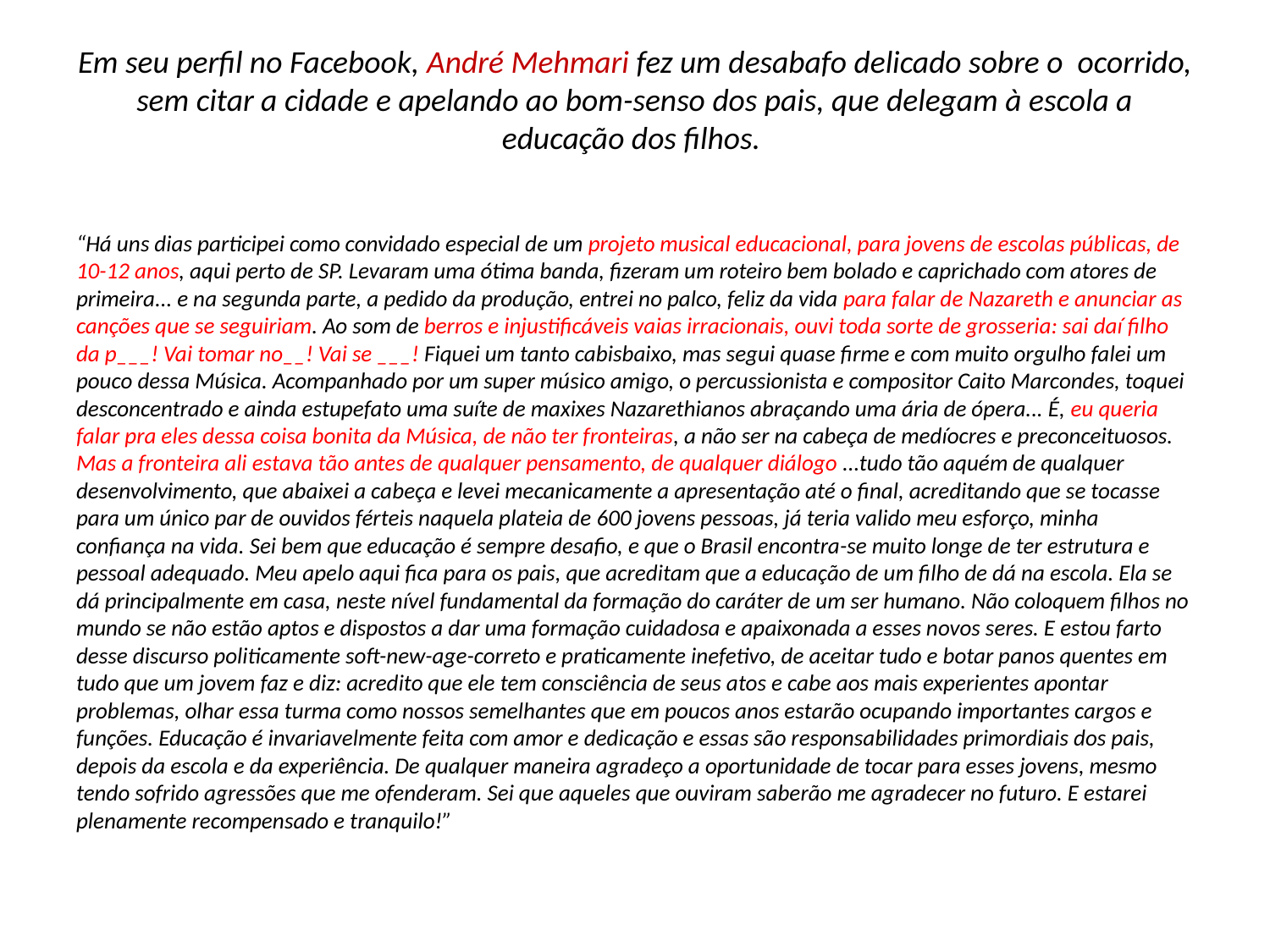

# Em seu perfil no Facebook, André Mehmari fez um desabafo delicado sobre o  ocorrido, sem citar a cidade e apelando ao bom-senso dos pais, que delegam à escola a educação dos filhos.
“Há uns dias participei como convidado especial de um projeto musical educacional, para jovens de escolas públicas, de 10-12 anos, aqui perto de SP. Levaram uma ótima banda, fizeram um roteiro bem bolado e caprichado com atores de primeira... e na segunda parte, a pedido da produção, entrei no palco, feliz da vida para falar de Nazareth e anunciar as canções que se seguiriam. Ao som de berros e injustificáveis vaias irracionais, ouvi toda sorte de grosseria: sai daí filho da p___! Vai tomar no__! Vai se ___! Fiquei um tanto cabisbaixo, mas segui quase firme e com muito orgulho falei um pouco dessa Música. Acompanhado por um super músico amigo, o percussionista e compositor Caito Marcondes, toquei desconcentrado e ainda estupefato uma suíte de maxixes Nazarethianos abraçando uma ária de ópera... É, eu queria falar pra eles dessa coisa bonita da Música, de não ter fronteiras, a não ser na cabeça de medíocres e preconceituosos. Mas a fronteira ali estava tão antes de qualquer pensamento, de qualquer diálogo ...tudo tão aquém de qualquer desenvolvimento, que abaixei a cabeça e levei mecanicamente a apresentação até o final, acreditando que se tocasse para um único par de ouvidos férteis naquela plateia de 600 jovens pessoas, já teria valido meu esforço, minha confiança na vida. Sei bem que educação é sempre desafio, e que o Brasil encontra-se muito longe de ter estrutura e pessoal adequado. Meu apelo aqui fica para os pais, que acreditam que a educação de um filho de dá na escola. Ela se dá principalmente em casa, neste nível fundamental da formação do caráter de um ser humano. Não coloquem filhos no mundo se não estão aptos e dispostos a dar uma formação cuidadosa e apaixonada a esses novos seres. E estou farto desse discurso politicamente soft-new-age-correto e praticamente inefetivo, de aceitar tudo e botar panos quentes em tudo que um jovem faz e diz: acredito que ele tem consciência de seus atos e cabe aos mais experientes apontar problemas, olhar essa turma como nossos semelhantes que em poucos anos estarão ocupando importantes cargos e funções. Educação é invariavelmente feita com amor e dedicação e essas são responsabilidades primordiais dos pais, depois da escola e da experiência. De qualquer maneira agradeço a oportunidade de tocar para esses jovens, mesmo tendo sofrido agressões que me ofenderam. Sei que aqueles que ouviram saberão me agradecer no futuro. E estarei plenamente recompensado e tranquilo!”